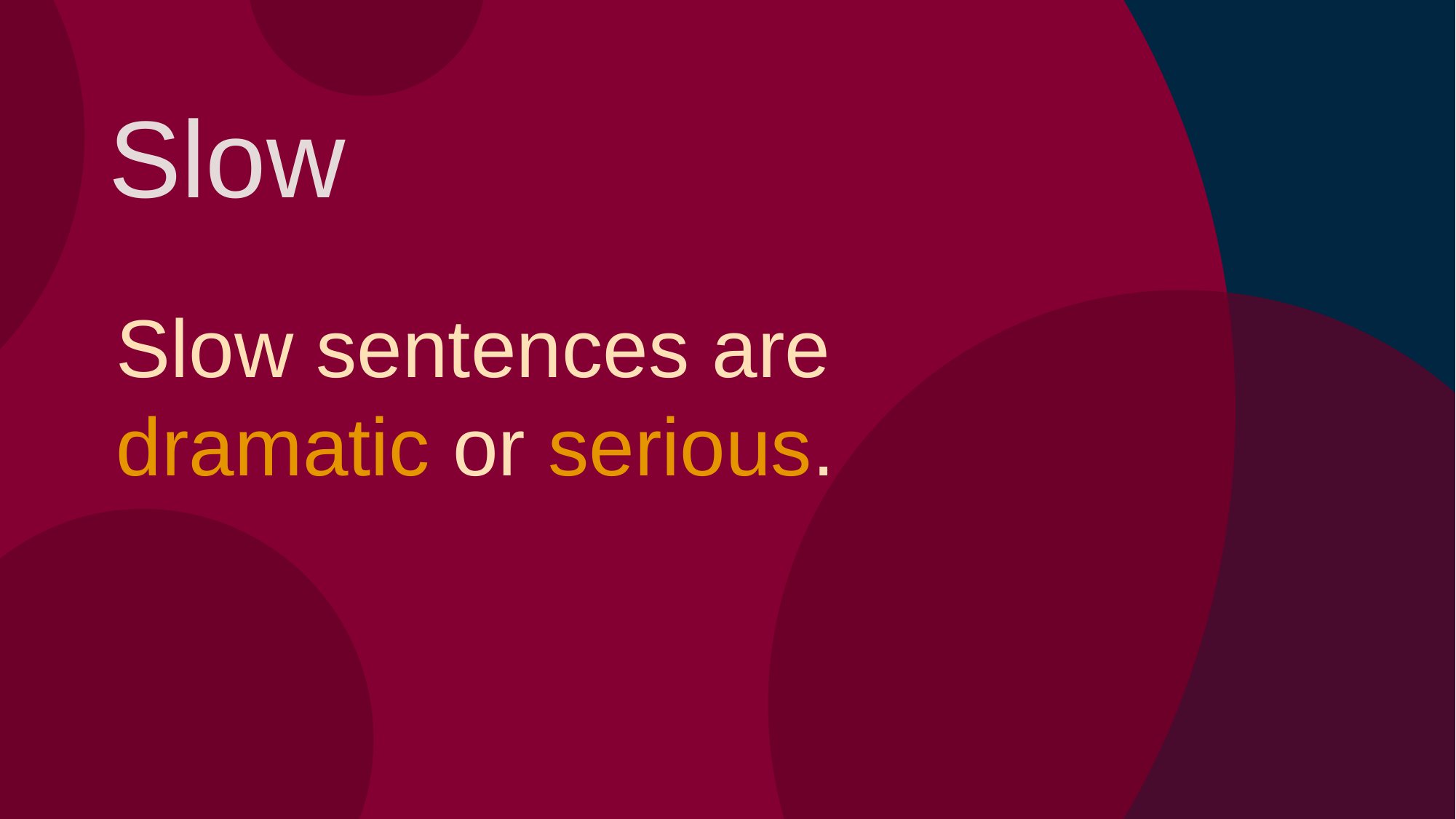

Slow
Slow sentences are dramatic or serious.